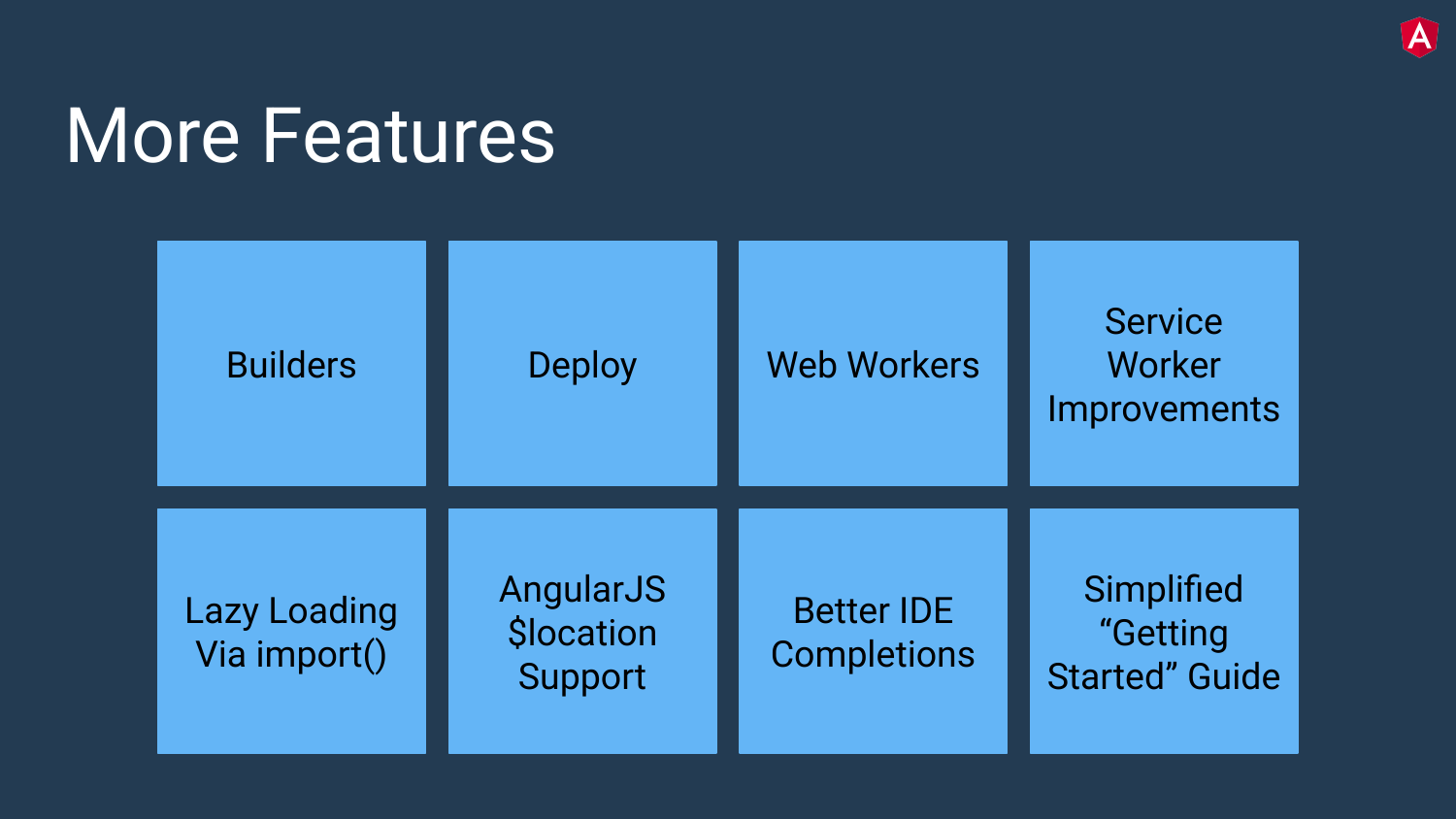

# More Features
Builders
Deploy
Web Workers
Service Worker Improvements
Lazy Loading Via import()
AngularJS $location Support
Better IDE Completions
Simplified “Getting Started” Guide